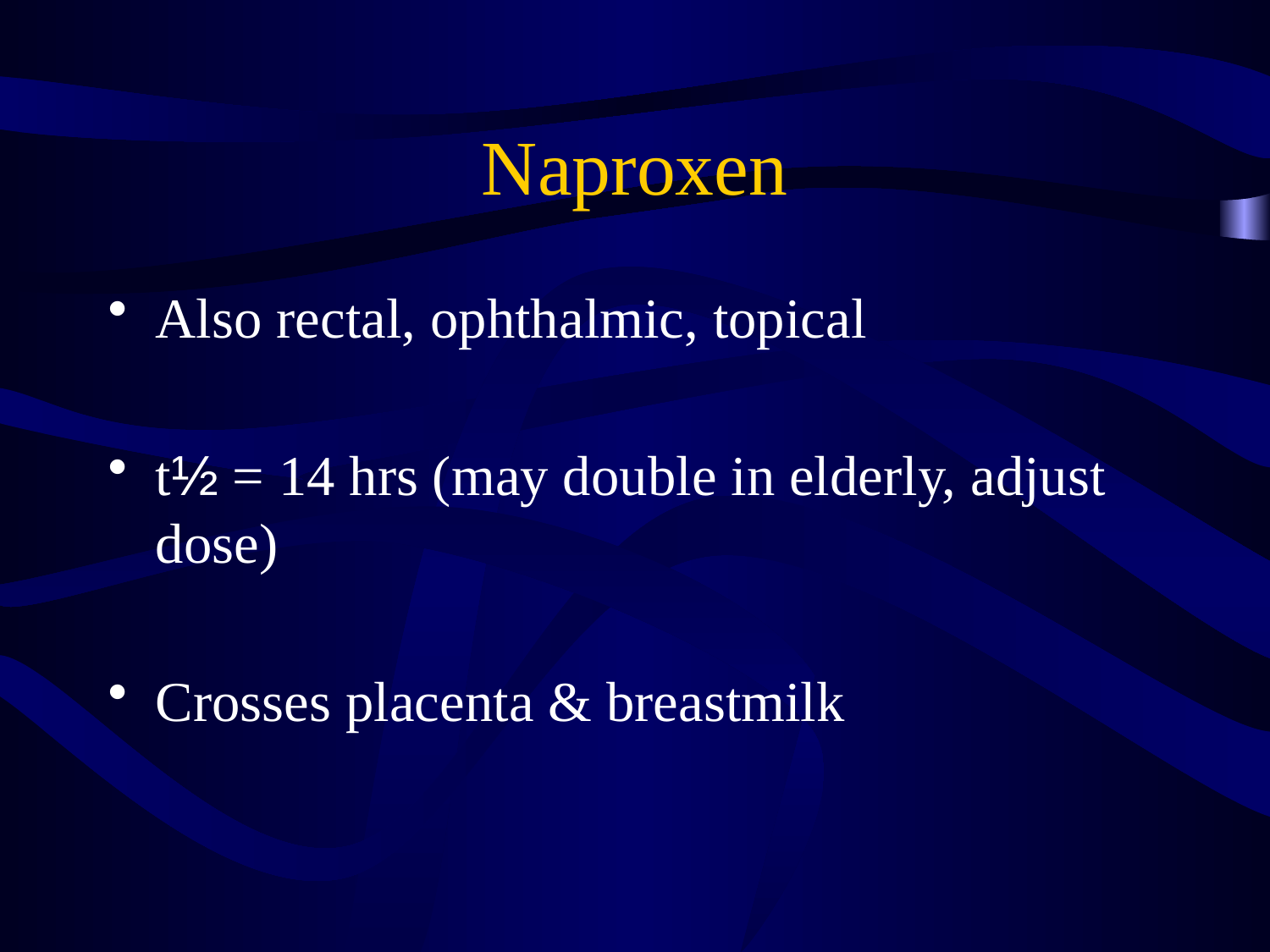

# Naproxen
Also rectal, ophthalmic, topical

t½ = 14 hrs (may double in elderly, adjust dose)

Crosses placenta & breastmilk